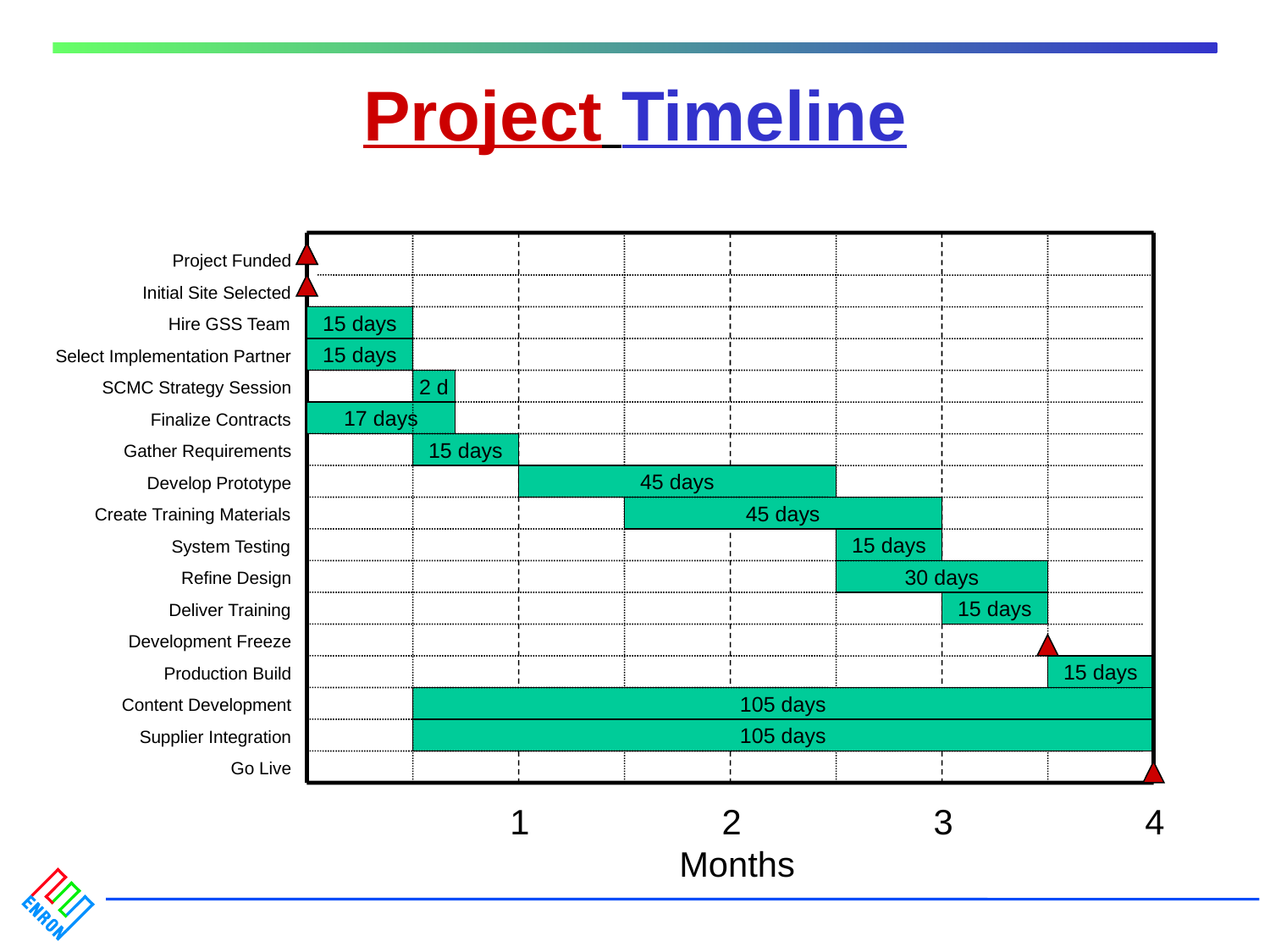

# Project Timeline

Project Funded

Initial Site Selected

Hire GSS Team

15 days
Select Implementation Partner
15 days

SCMC Strategy Session

2 d
Finalize Contracts
17 days

Gather Requirements

15 days
Develop Prototype

45 days
Create Training Materials

45 days
System Testing

15 days
Refine Design

30 days
Deliver Training

15 days
Development Freeze

Production Build

15 days
Content Development

105 days
Supplier Integration

105 days
Go Live

1
2
3
4
Months